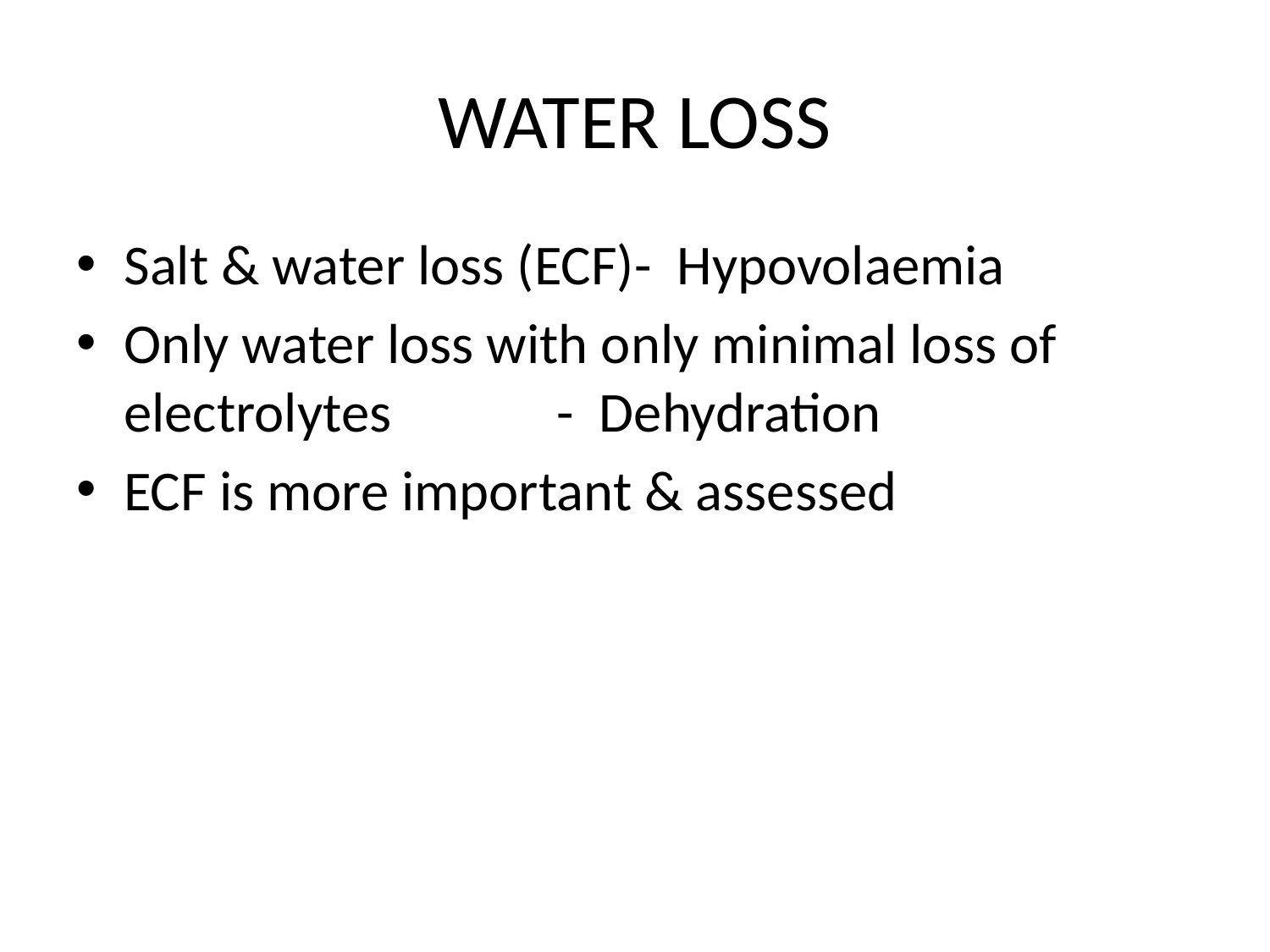

# WATER LOSS
Salt & water loss (ECF)-  Hypovolaemia
Only water loss with only minimal loss of electrolytes             -  Dehydration
ECF is more important & assessed